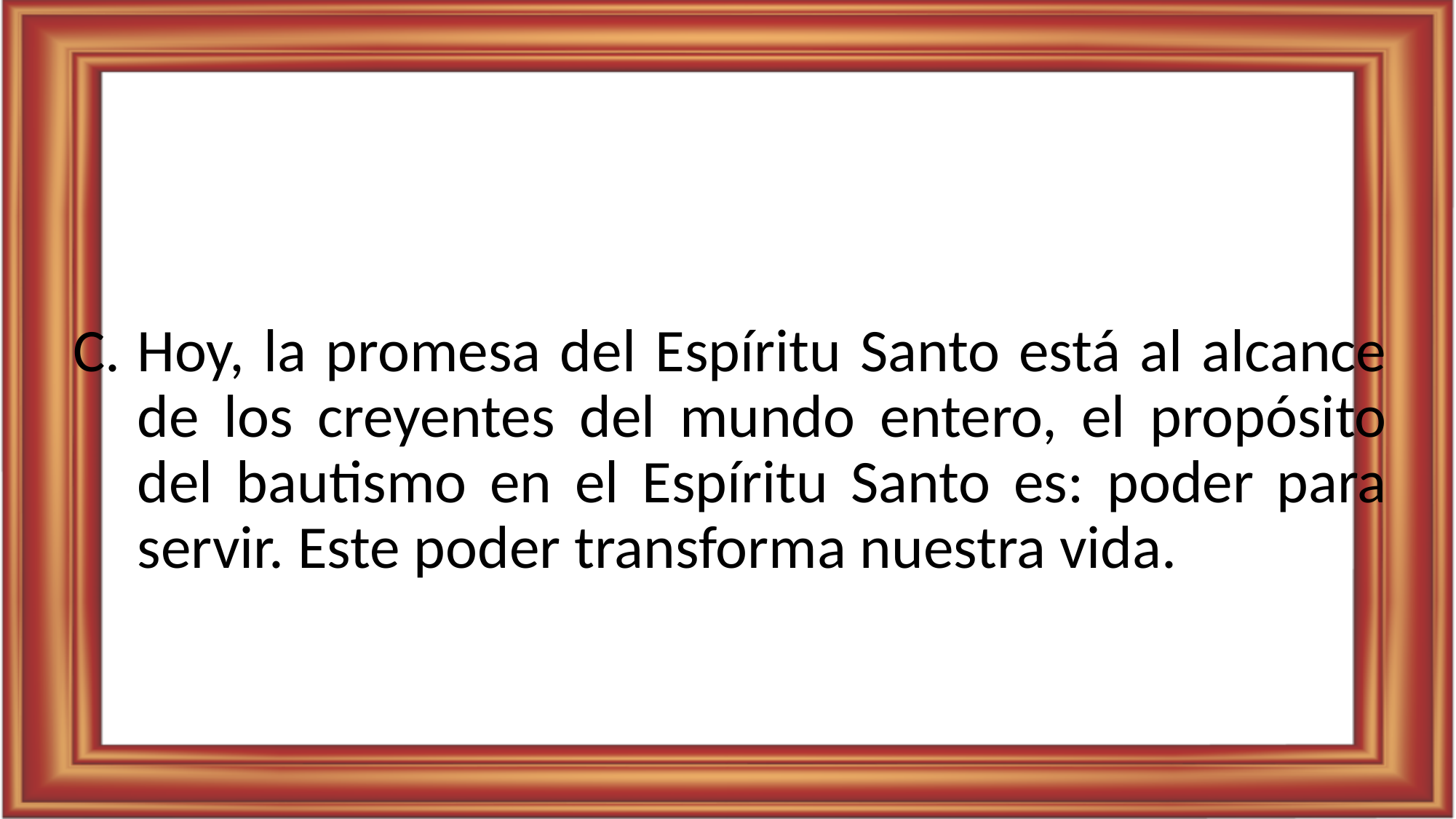

Hoy, la promesa del Espíritu Santo está al alcance de los creyentes del mundo entero, el propósito del bautismo en el Espíritu Santo es: poder para servir. Este poder transforma nuestra vida.